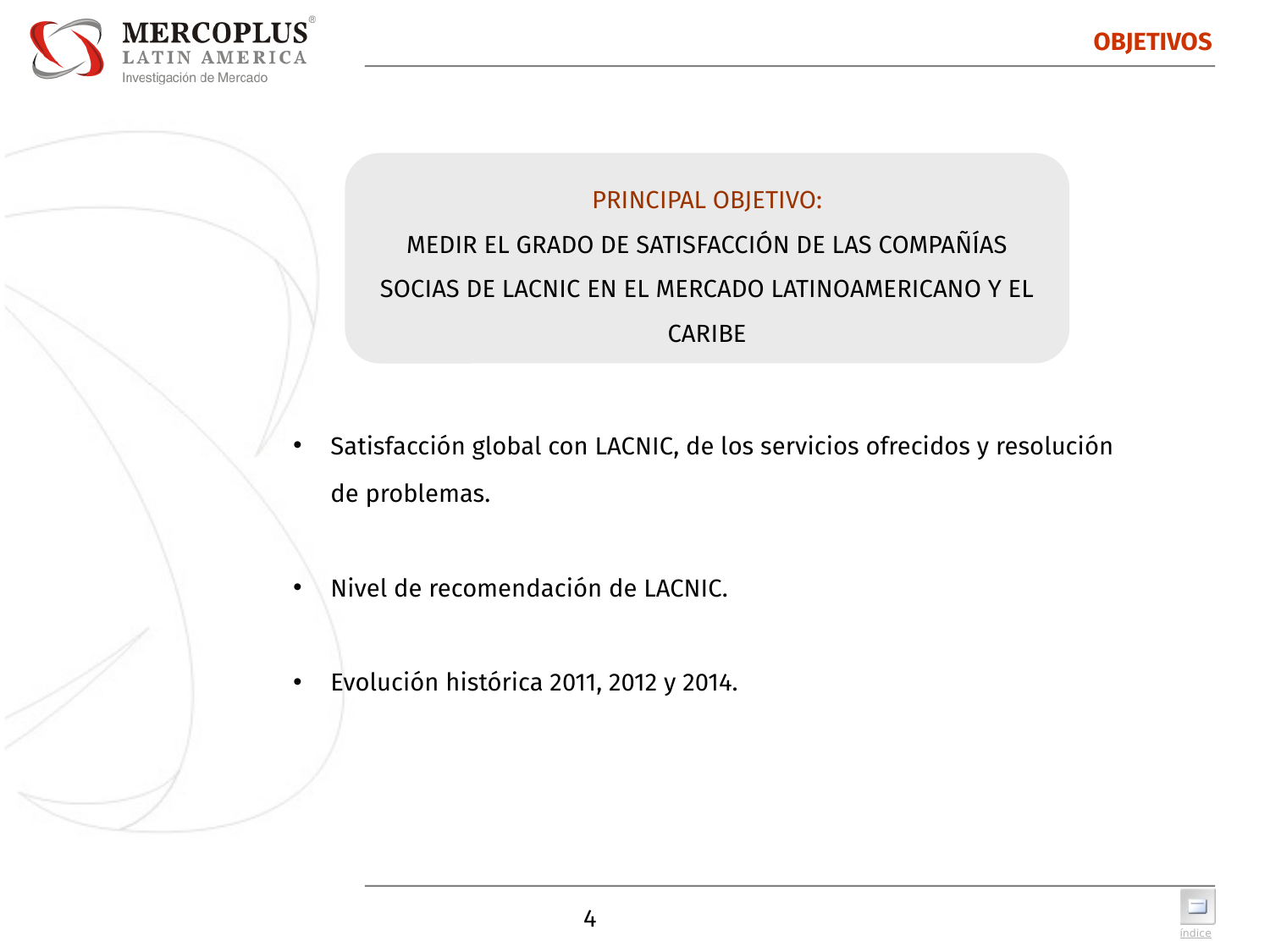

# OBJETIVOS
PRINCIPAL OBJETIVO:
MEDIR EL GRADO DE SATISFACCIÓN DE LAS COMPAÑÍAS SOCIAS DE LACNIC EN EL MERCADO LATINOAMERICANO Y EL CARIBE
Satisfacción global con LACNIC, de los servicios ofrecidos y resolución de problemas.

Nivel de recomendación de LACNIC.

Evolución histórica 2011, 2012 y 2014.
4